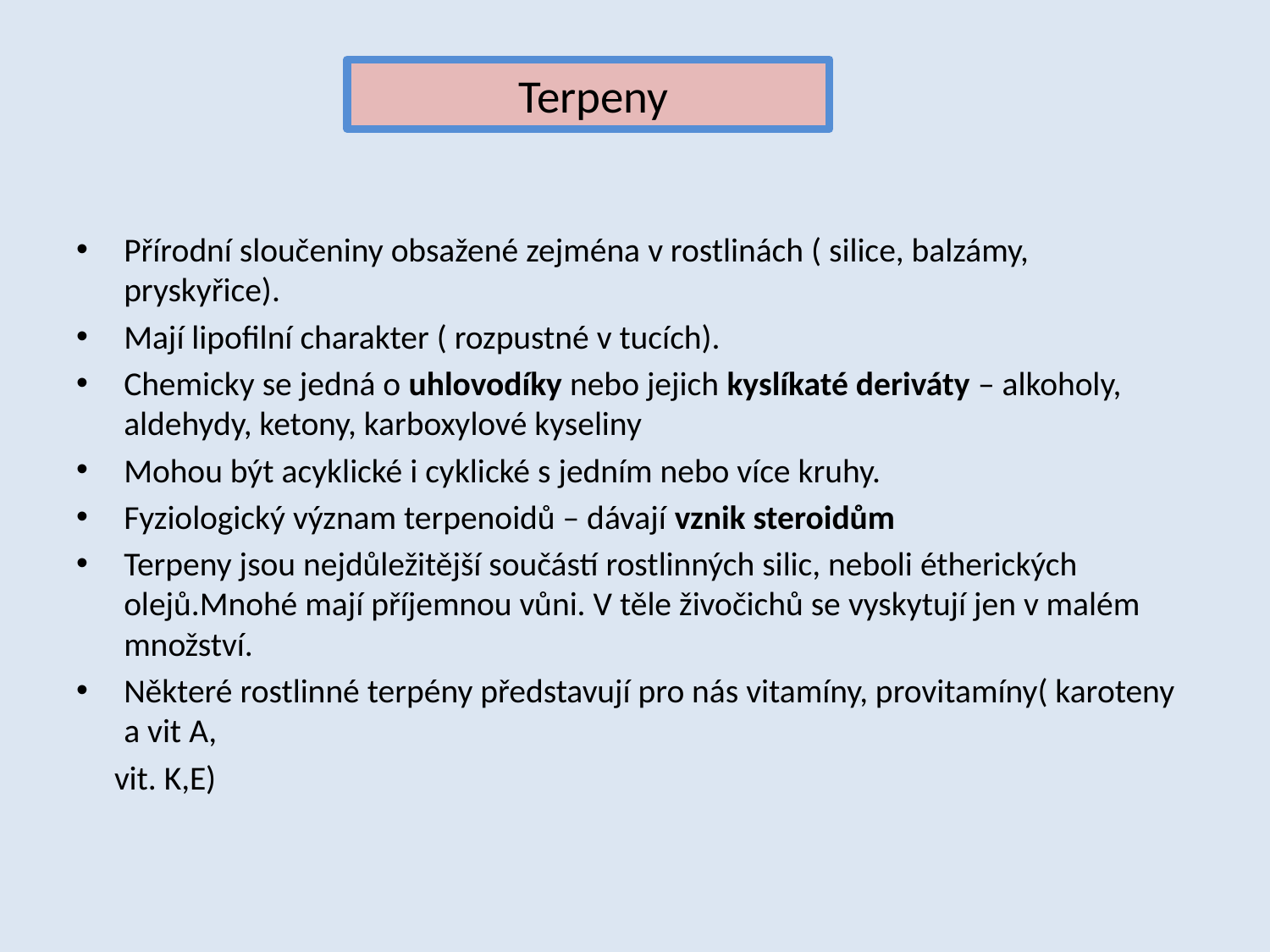

# Terpeny
Přírodní sloučeniny obsažené zejména v rostlinách ( silice, balzámy, pryskyřice).
Mají lipofilní charakter ( rozpustné v tucích).
Chemicky se jedná o uhlovodíky nebo jejich kyslíkaté deriváty – alkoholy, aldehydy, ketony, karboxylové kyseliny
Mohou být acyklické i cyklické s jedním nebo více kruhy.
Fyziologický význam terpenoidů – dávají vznik steroidům
Terpeny jsou nejdůležitější součástí rostlinných silic, neboli étherických olejů.Mnohé mají příjemnou vůni. V těle živočichů se vyskytují jen v malém množství.
Některé rostlinné terpény představují pro nás vitamíny, provitamíny( karoteny a vit A,
     vit. K,E)